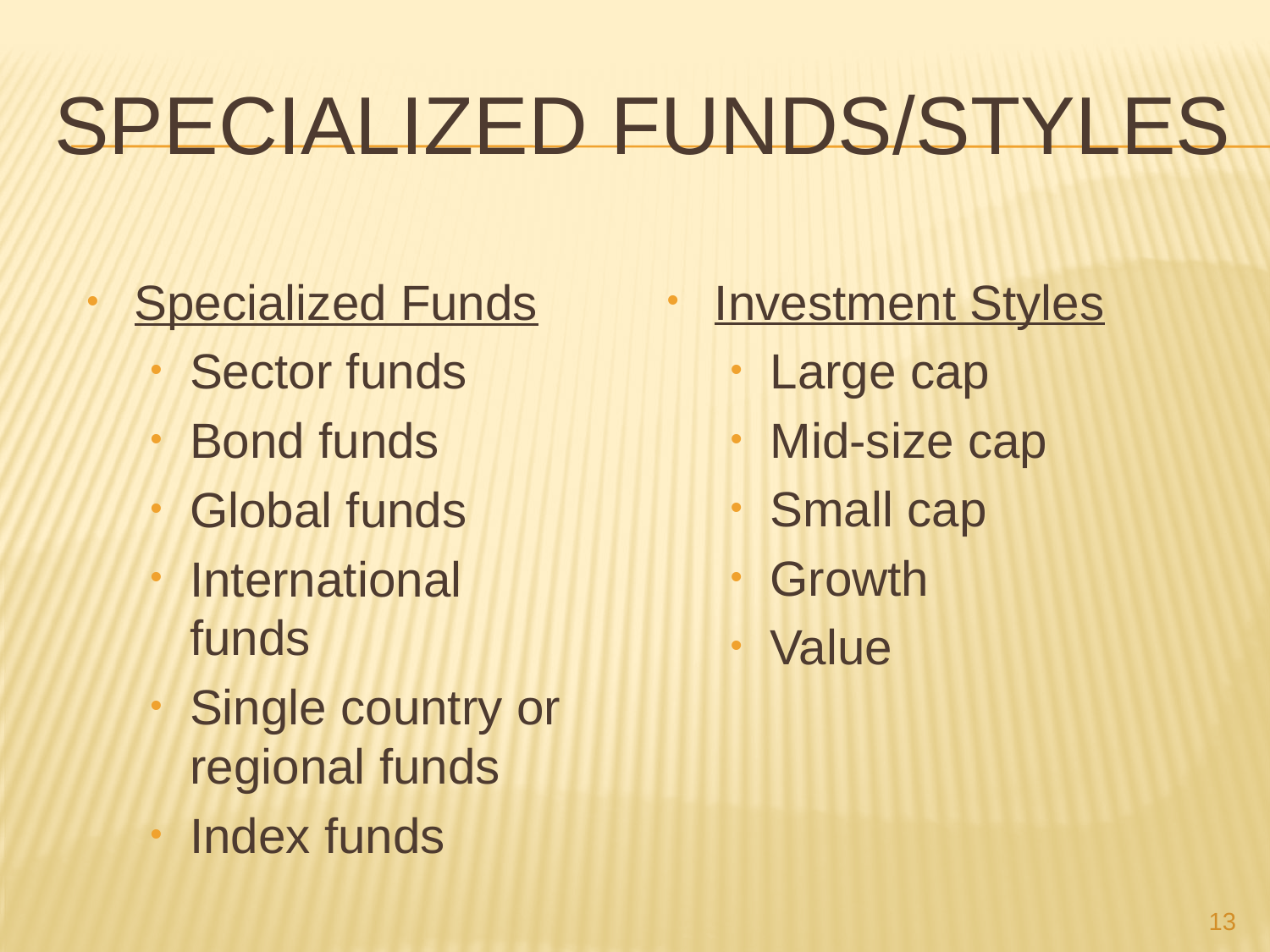

# Specialized Funds/Styles
Specialized Funds
Sector funds
Bond funds
Global funds
International funds
Single country or regional funds
Index funds

Investment Styles
Large cap
Mid-size cap
Small cap
Growth
Value

13